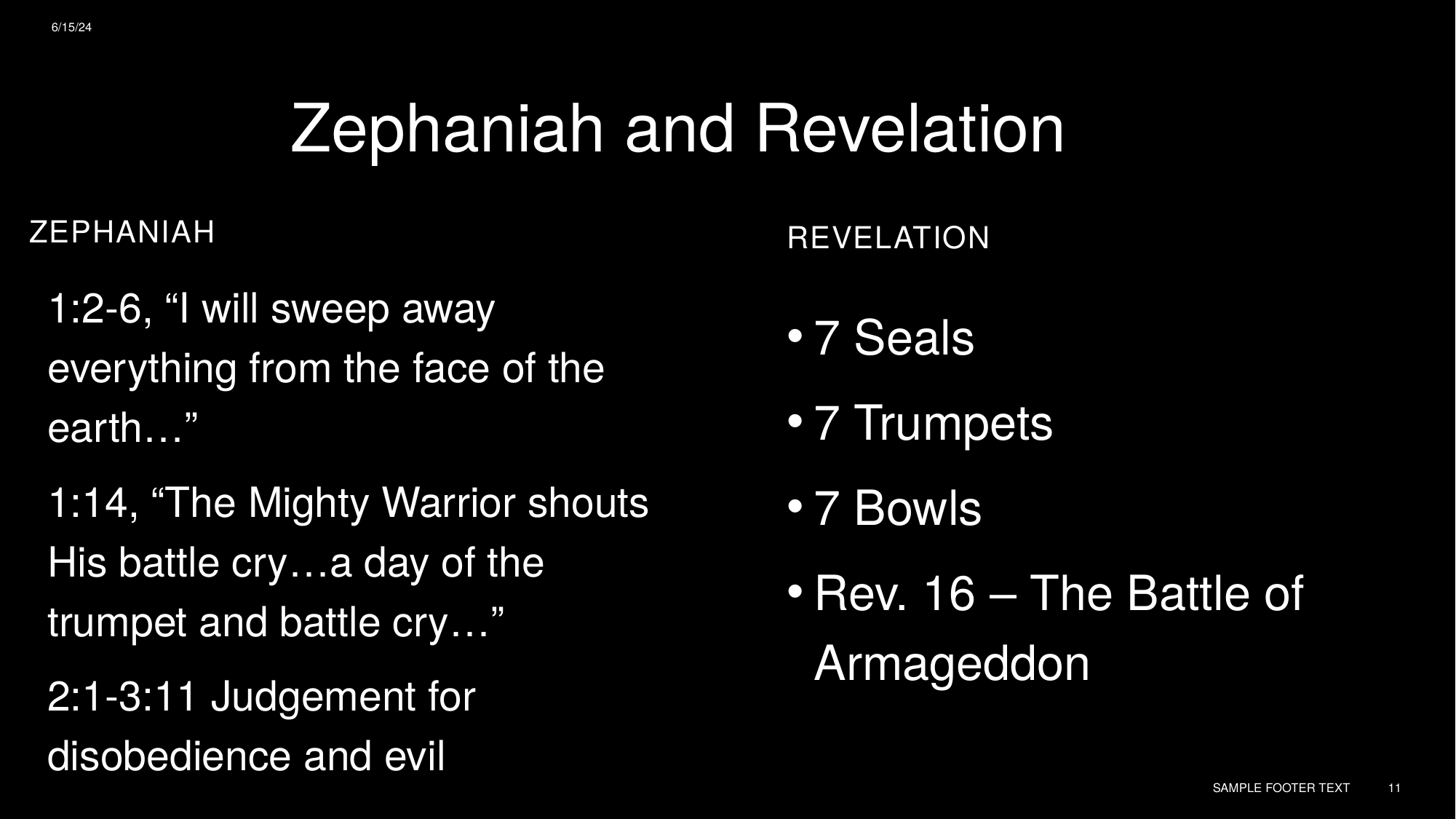

6/15/24
# Zephaniah and Revelation
Zephaniah
Revelation
1:2-6, “I will sweep away everything from the face of the earth…”
1:14, “The Mighty Warrior shouts His battle cry…a day of the trumpet and battle cry…”
2:1-3:11 Judgement for disobedience and evil
7 Seals
7 Trumpets
7 Bowls
Rev. 16 – The Battle of Armageddon
Sample Footer Text
11